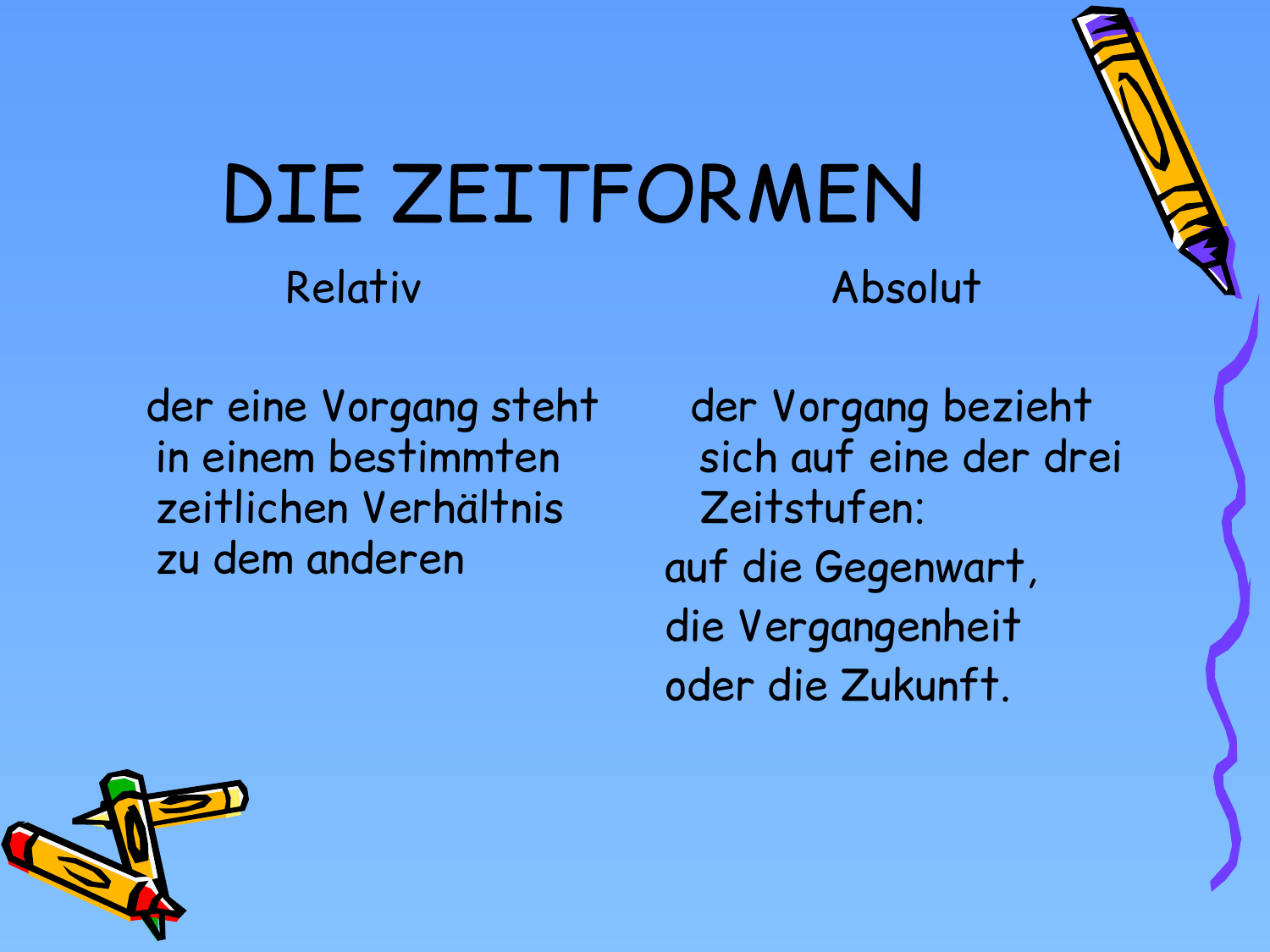

# DIE ZEITFORMEN
              Relativ

   der eine Vorgang steht in einem bestimmten zeitlichen Verhältnis zu dem anderen
              Absolut

   der Vorgang bezieht sich auf eine der drei Zeitstufen:
 auf die Gegenwart,
 die Vergangenheit
 oder die Zukunft.